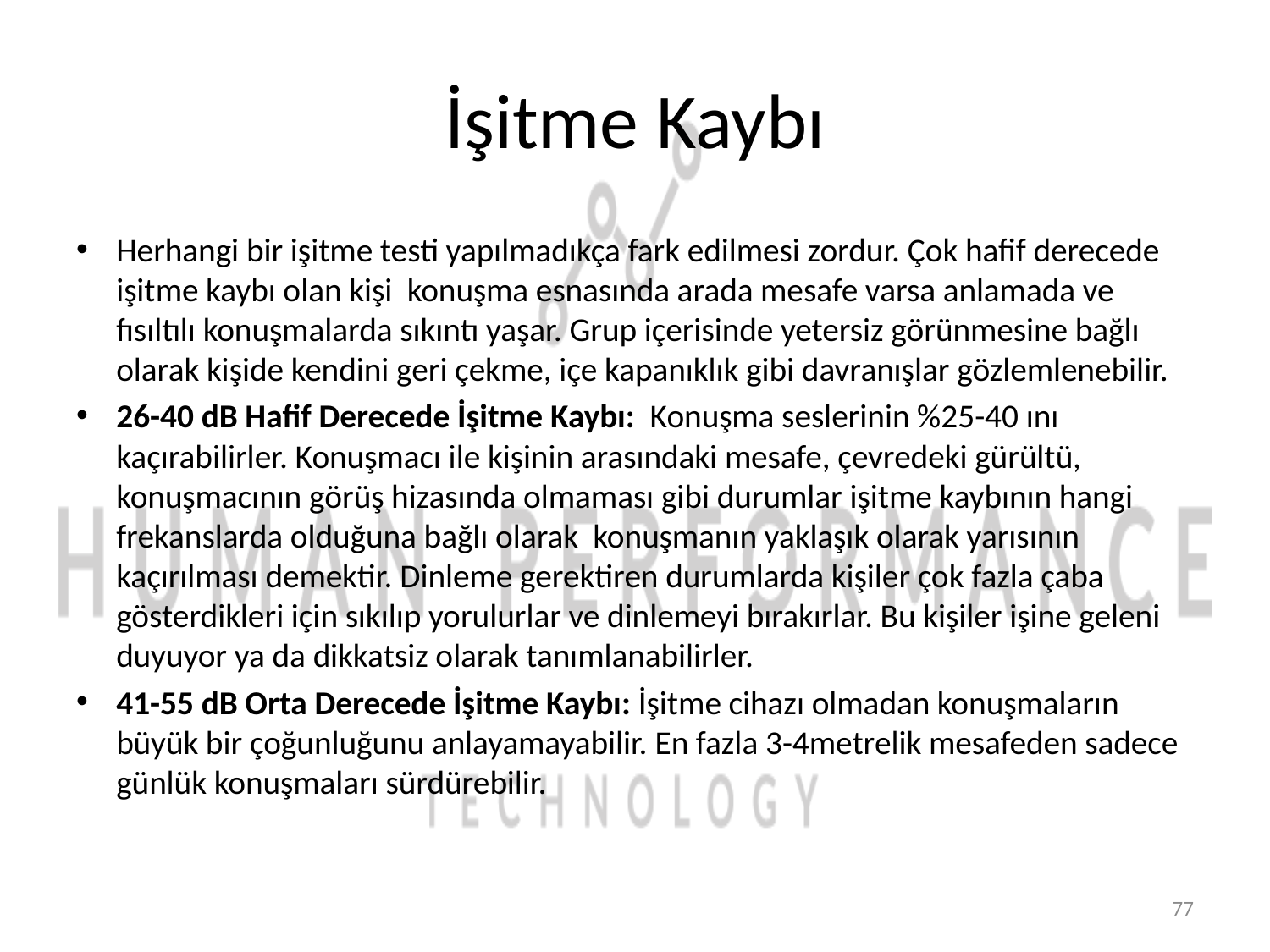

# İşitme Kaybı
Herhangi bir işitme testi yapılmadıkça fark edilmesi zordur. Çok hafif derecede işitme kaybı olan kişi  konuşma esnasında arada mesafe varsa anlamada ve fısıltılı konuşmalarda sıkıntı yaşar. Grup içerisinde yetersiz görünmesine bağlı  olarak kişide kendini geri çekme, içe kapanıklık gibi davranışlar gözlemlenebilir.
26-40 dB Hafif Derecede İşitme Kaybı:  Konuşma seslerinin %25-40 ını kaçırabilirler. Konuşmacı ile kişinin arasındaki mesafe, çevredeki gürültü, konuşmacının görüş hizasında olmaması gibi durumlar işitme kaybının hangi frekanslarda olduğuna bağlı olarak  konuşmanın yaklaşık olarak yarısının kaçırılması demektir. Dinleme gerektiren durumlarda kişiler çok fazla çaba gösterdikleri için sıkılıp yorulurlar ve dinlemeyi bırakırlar. Bu kişiler işine geleni duyuyor ya da dikkatsiz olarak tanımlanabilirler.
41-55 dB Orta Derecede İşitme Kaybı: İşitme cihazı olmadan konuşmaların büyük bir çoğunluğunu anlayamayabilir. En fazla 3-4metrelik mesafeden sadece günlük konuşmaları sürdürebilir.

Prof. Dr. Hüner Şencan
77